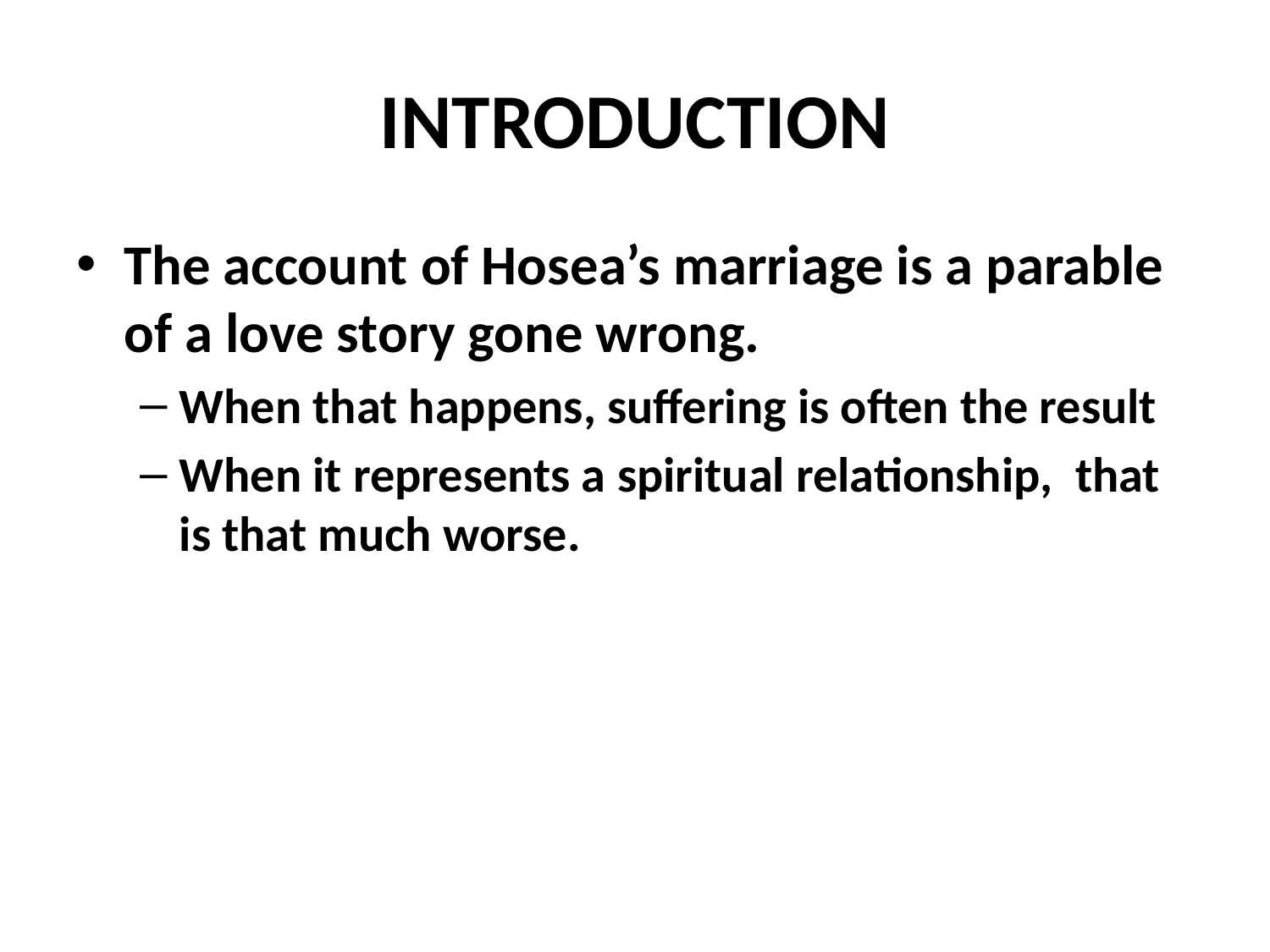

# INTRODUCTION
The account of Hosea’s marriage is a parable of a love story gone wrong.
When that happens, suffering is often the result
When it represents a spiritual relationship,  that is that much worse.